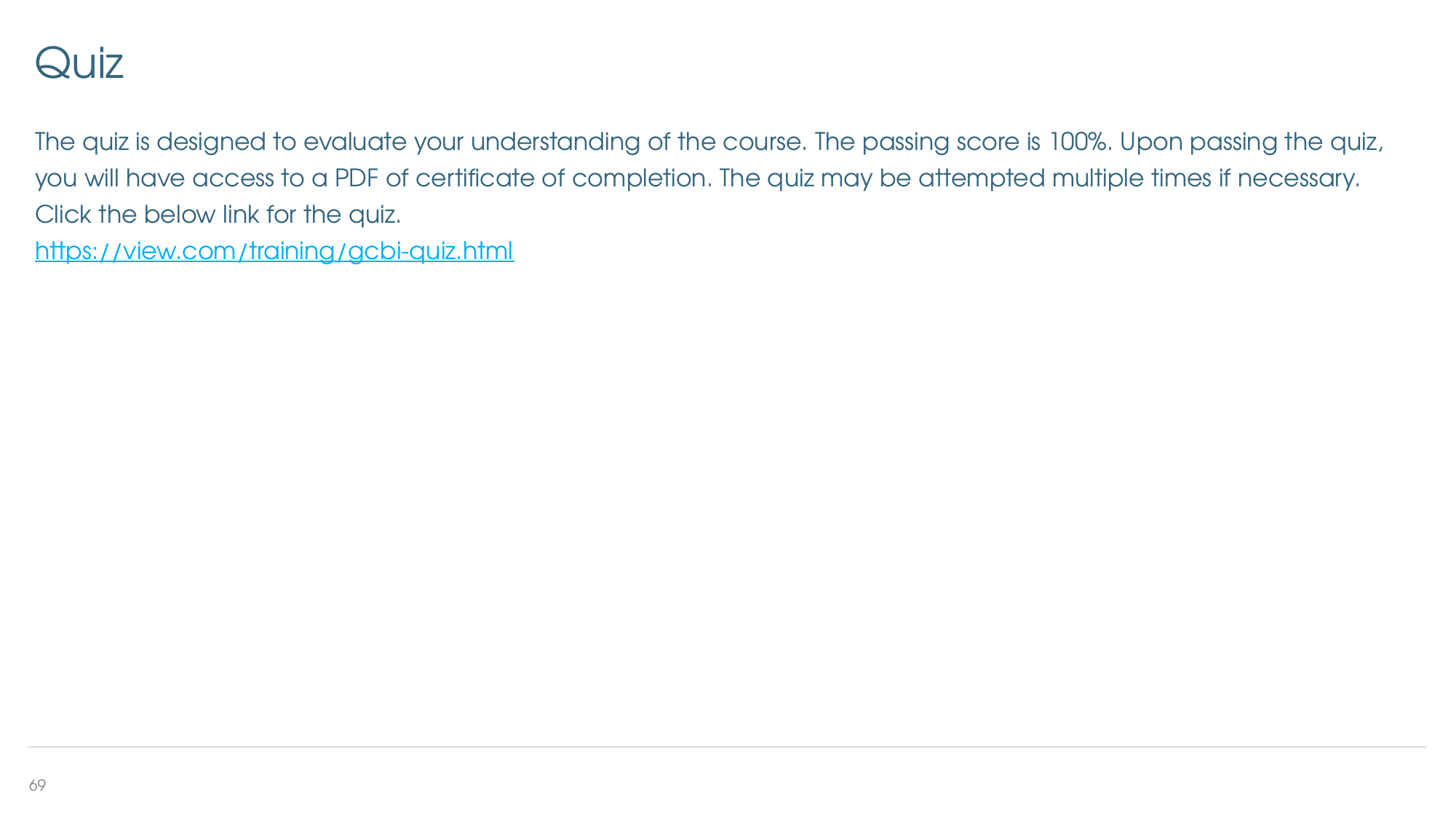

Quiz
The quiz is designed to evaluate your understanding of the course. The passing score is 100%. Upon passing the quiz, you will have access to a PDF of certificate of completion. The quiz may be attempted multiple times if necessary. Click the below link for the quiz.
https://view.com/training/gcbi-quiz.html

69
69